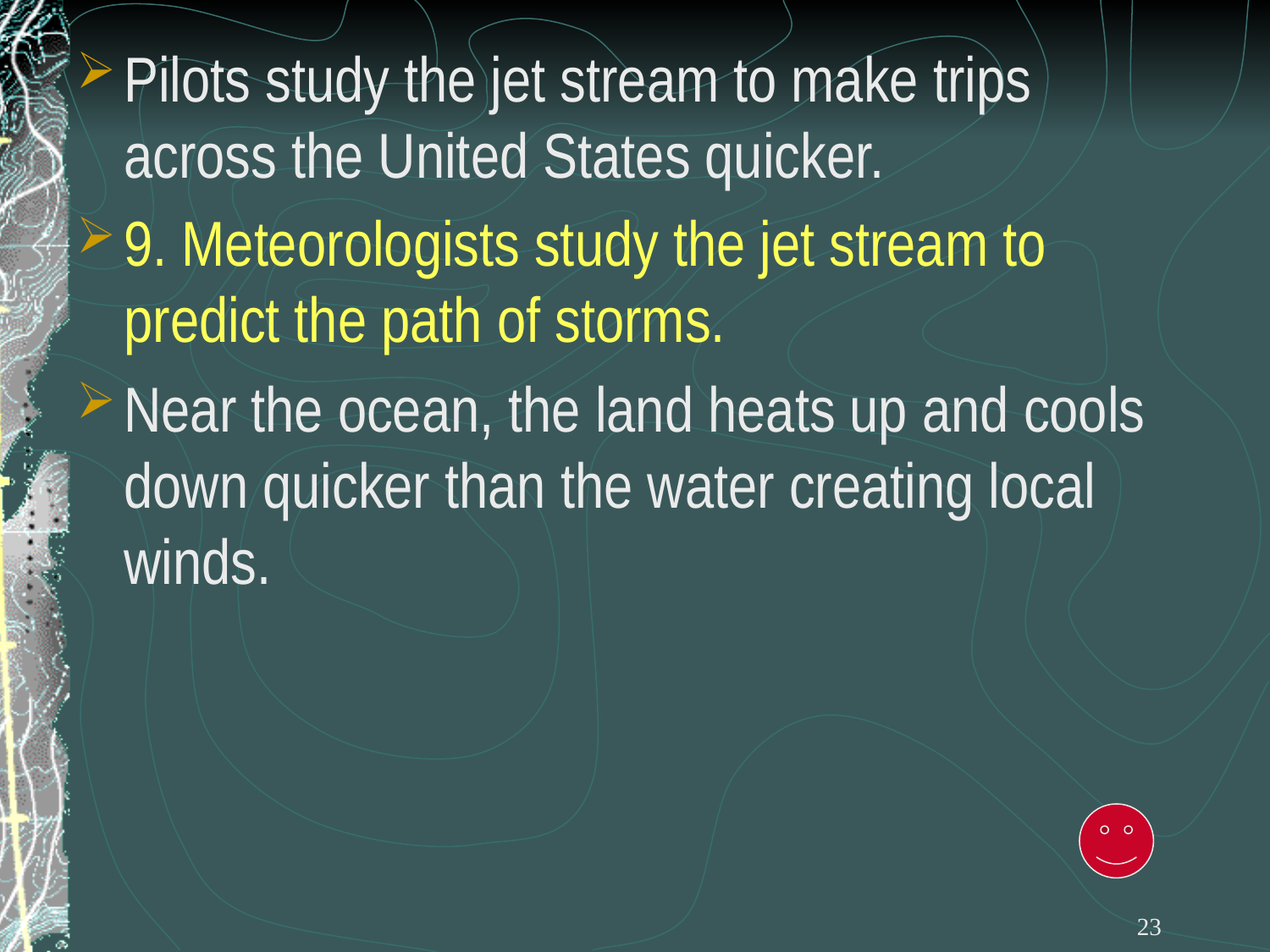

Pilots study the jet stream to make trips across the United States quicker.
9. Meteorologists study the jet stream to predict the path of storms.
Near the ocean, the land heats up and cools down quicker than the water creating local winds.

23